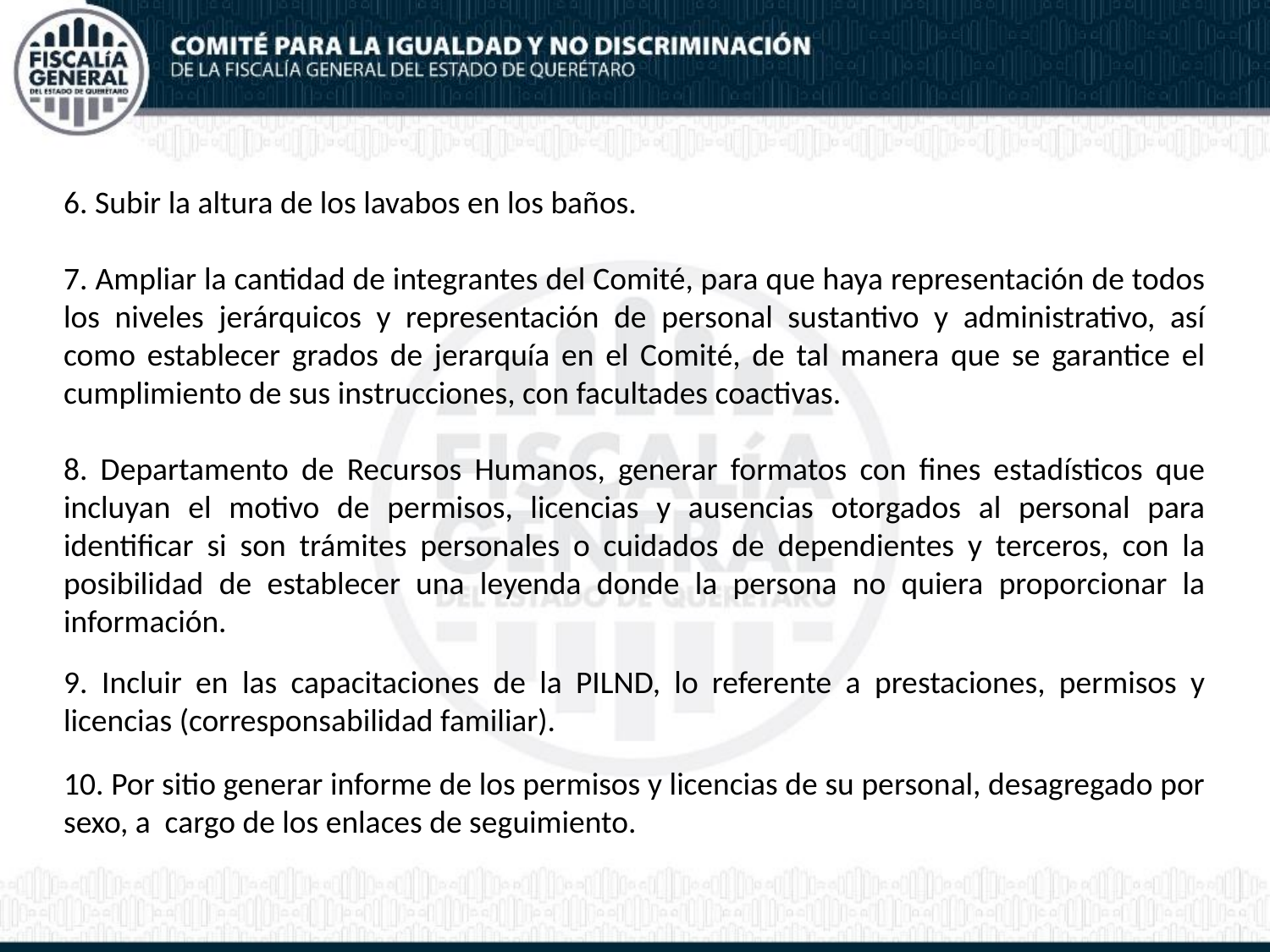

6. Subir la altura de los lavabos en los baños.

7. Ampliar la cantidad de integrantes del Comité, para que haya representación de todos los niveles jerárquicos y representación de personal sustantivo y administrativo, así como establecer grados de jerarquía en el Comité, de tal manera que se garantice el cumplimiento de sus instrucciones, con facultades coactivas.

8. Departamento de Recursos Humanos, generar formatos con fines estadísticos que incluyan el motivo de permisos, licencias y ausencias otorgados al personal para identificar si son trámites personales o cuidados de dependientes y terceros, con la posibilidad de establecer una leyenda donde la persona no quiera proporcionar la información.

9. Incluir en las capacitaciones de la PILND, lo referente a prestaciones, permisos y licencias (corresponsabilidad familiar).

10. Por sitio generar informe de los permisos y licencias de su personal, desagregado por sexo, a  cargo de los enlaces de seguimiento.